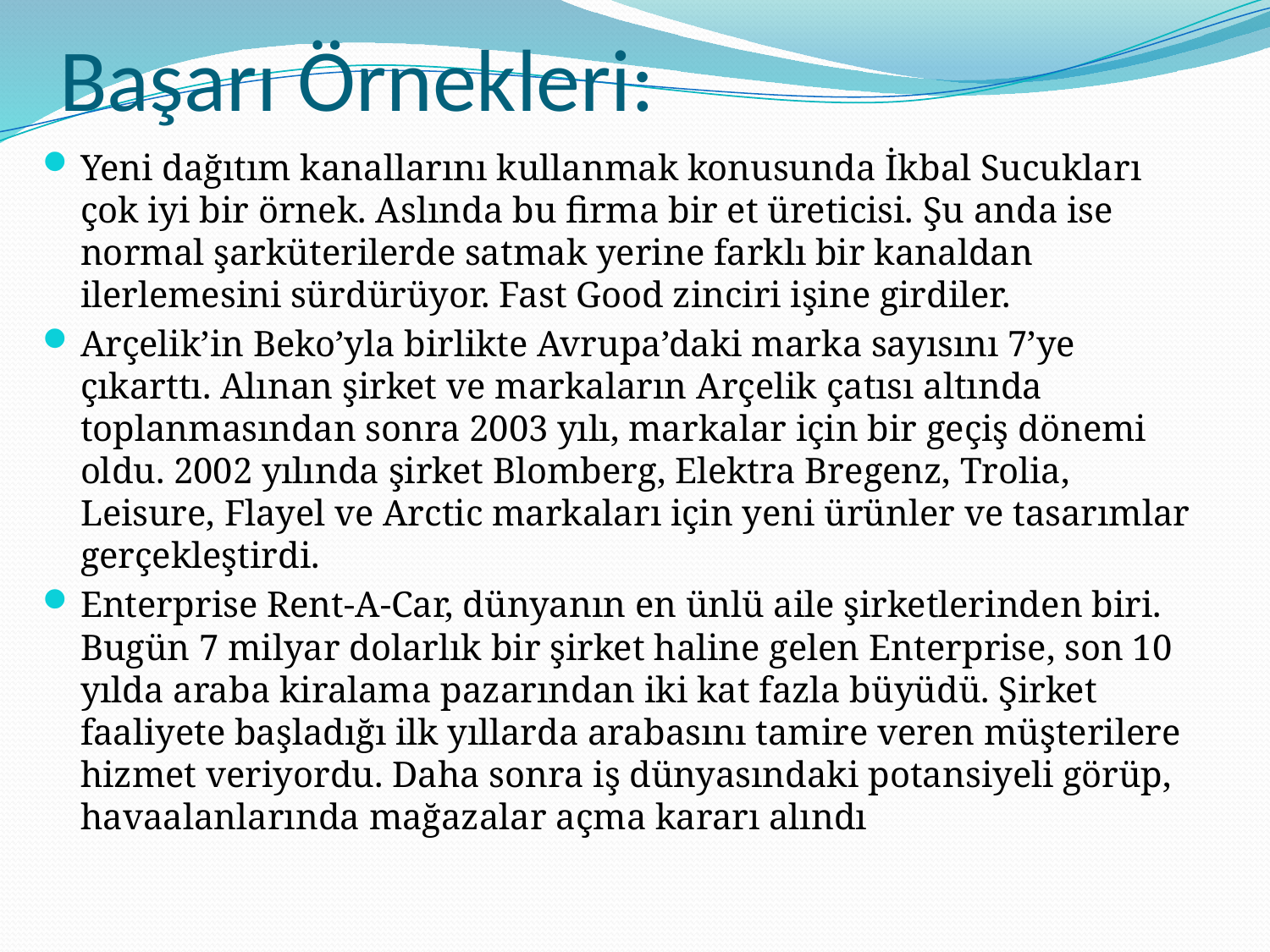

# Başarı Örnekleri:
Yeni dağıtım kanallarını kullanmak konusunda İkbal Sucukları çok iyi bir örnek. Aslında bu firma bir et üreticisi. Şu anda ise normal şarküterilerde satmak yerine farklı bir kanaldan ilerlemesini sürdürüyor. Fast Good zinciri işine girdiler.
Arçelik’in Beko’yla birlikte Avrupa’daki marka sayısını 7’ye çıkarttı. Alınan şirket ve markaların Arçelik çatısı altında toplanmasından sonra 2003 yılı, markalar için bir geçiş dönemi oldu. 2002 yılında şirket Blomberg, Elektra Bregenz, Trolia, Leisure, Flayel ve Arctic markaları için yeni ürünler ve tasarımlar gerçekleştirdi.
Enterprise Rent-A-Car, dünyanın en ünlü aile şirketlerinden biri. Bugün 7 milyar dolarlık bir şirket haline gelen Enterprise, son 10 yılda araba kiralama pazarından iki kat fazla büyüdü. Şirket faaliyete başladığı ilk yıllarda arabasını tamire veren müşterilere hizmet veriyordu. Daha sonra iş dünyasındaki potansiyeli görüp, havaalanlarında mağazalar açma kararı alındı